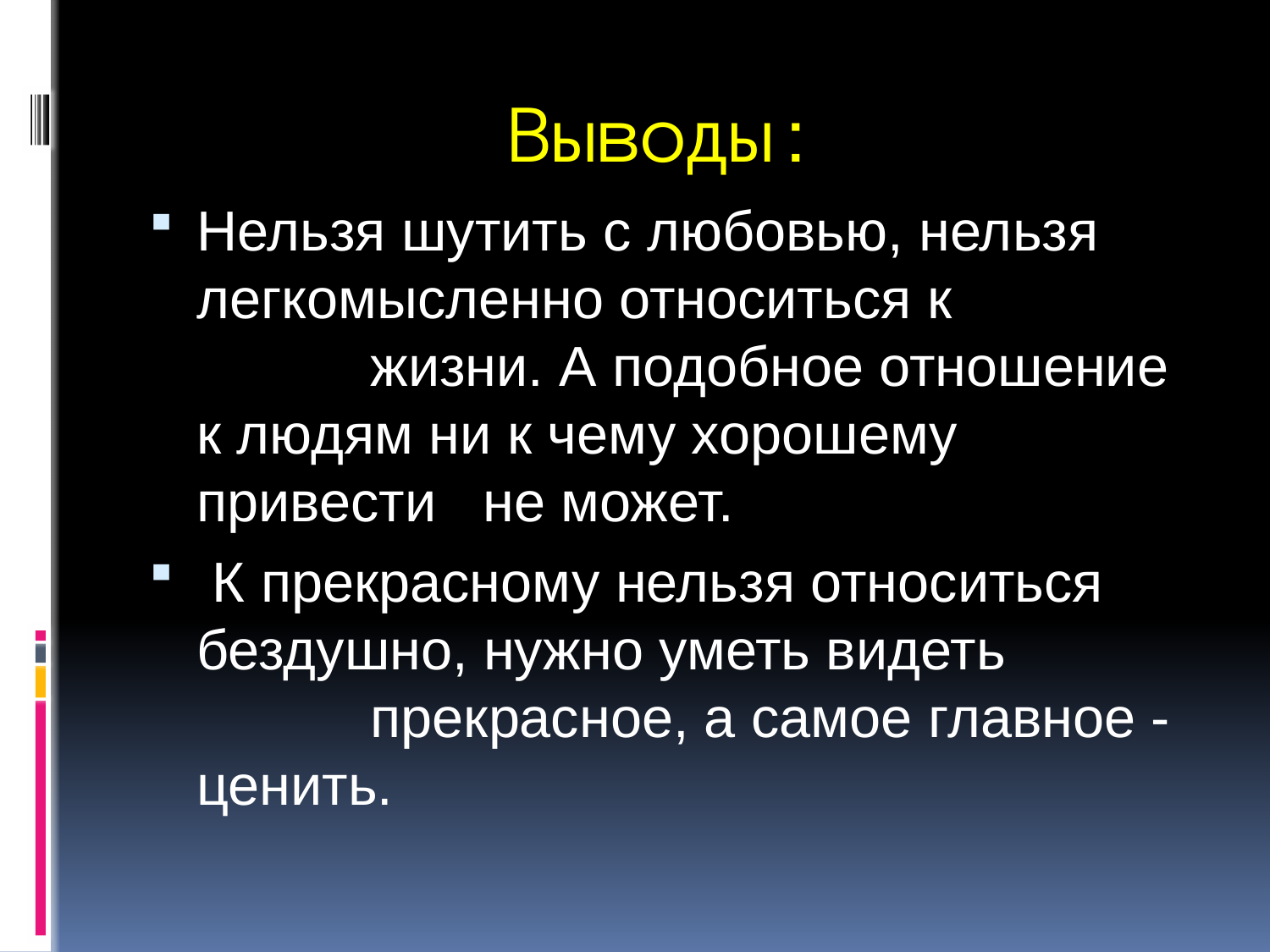

# Выводы:
Нельзя шутить с любовью, нельзя легкомысленно относиться к 	 	   жизни. А подобное отношение к людям ни к чему хорошему привести   не может.
 К прекрасному нельзя относиться бездушно, нужно уметь видеть 	 	   прекрасное, а самое главное -  ценить.